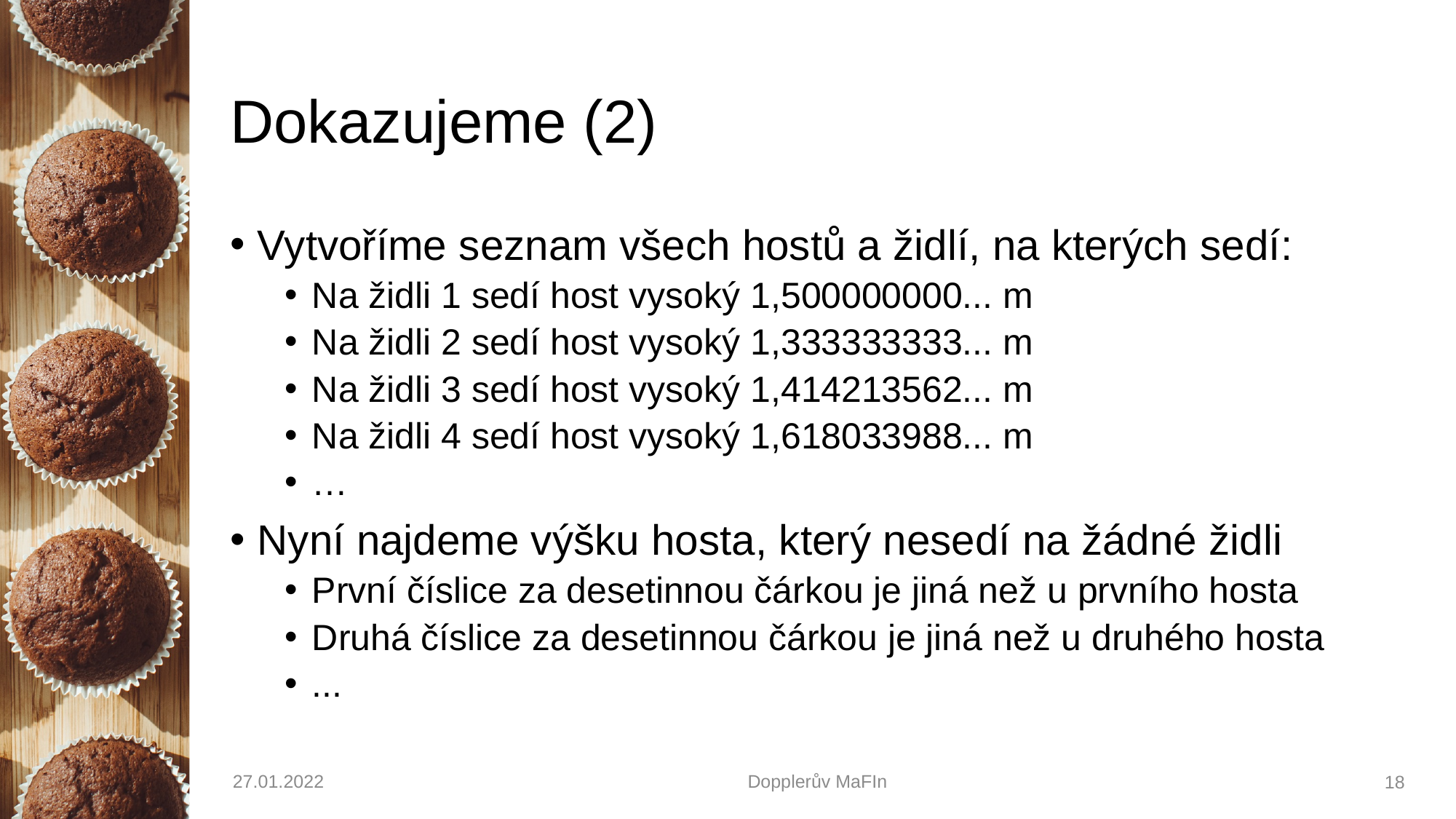

# Dokazujeme (2)
Vytvoříme seznam všech hostů a židlí, na kterých sedí:
Na židli 1 sedí host vysoký 1,500000000... m
Na židli 2 sedí host vysoký 1,333333333... m
Na židli 3 sedí host vysoký 1,414213562... m
Na židli 4 sedí host vysoký 1,618033988... m
…
Nyní najdeme výšku hosta, který nesedí na žádné židli
První číslice za desetinnou čárkou je jiná než u prvního hosta
Druhá číslice za desetinnou čárkou je jiná než u druhého hosta
...
27.01.2022
Dopplerův MaFIn
18